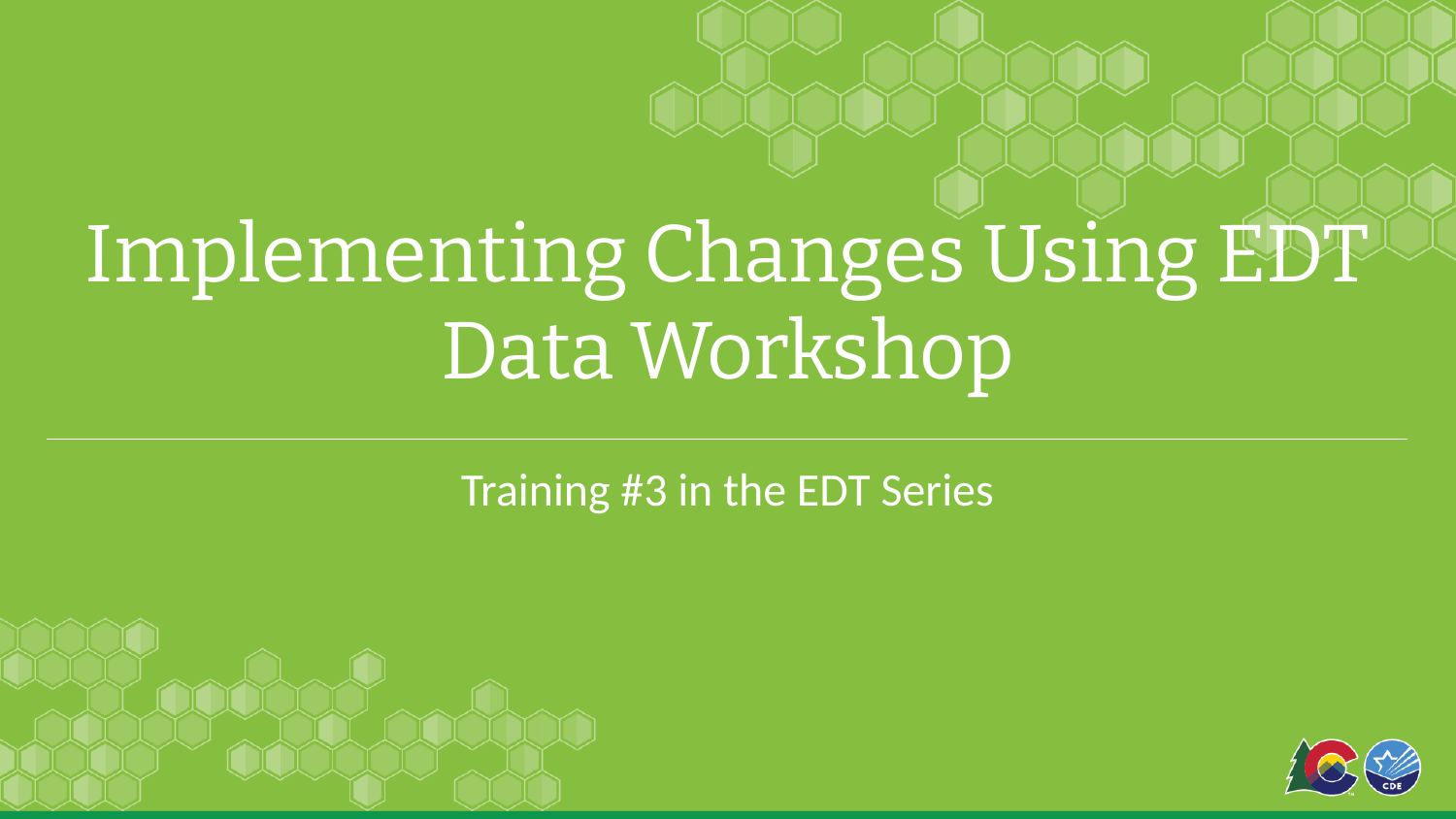

# Implementing Changes Using EDT Data Workshop
Training #3 in the EDT Series